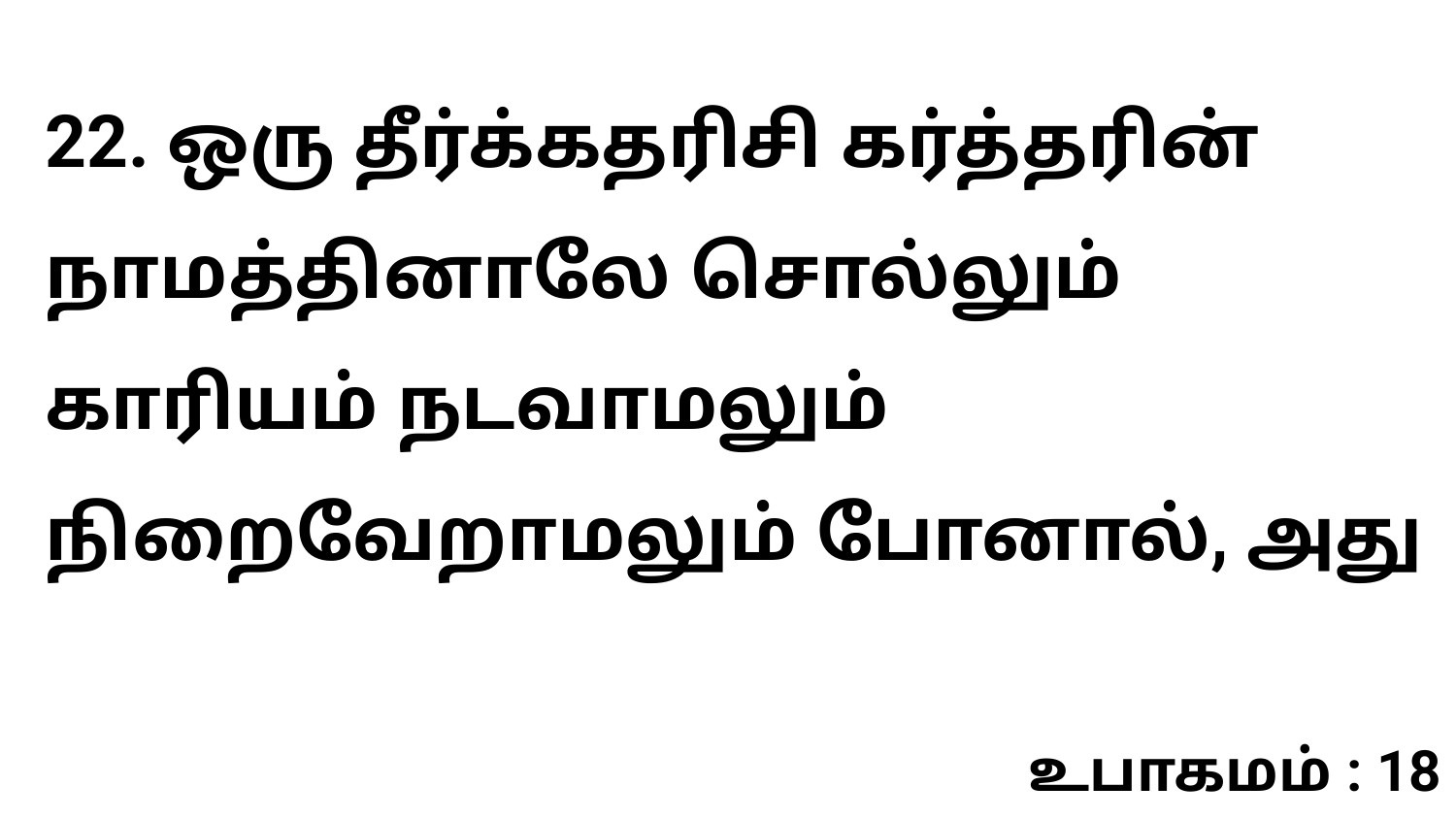

22. ஒரு தீர்க்கதரிசி கர்த்தரின் நாமத்தினாலே சொல்லும் காரியம் நடவாமலும் நிறைவேறாமலும் போனால், அது
உபாகமம் : 18